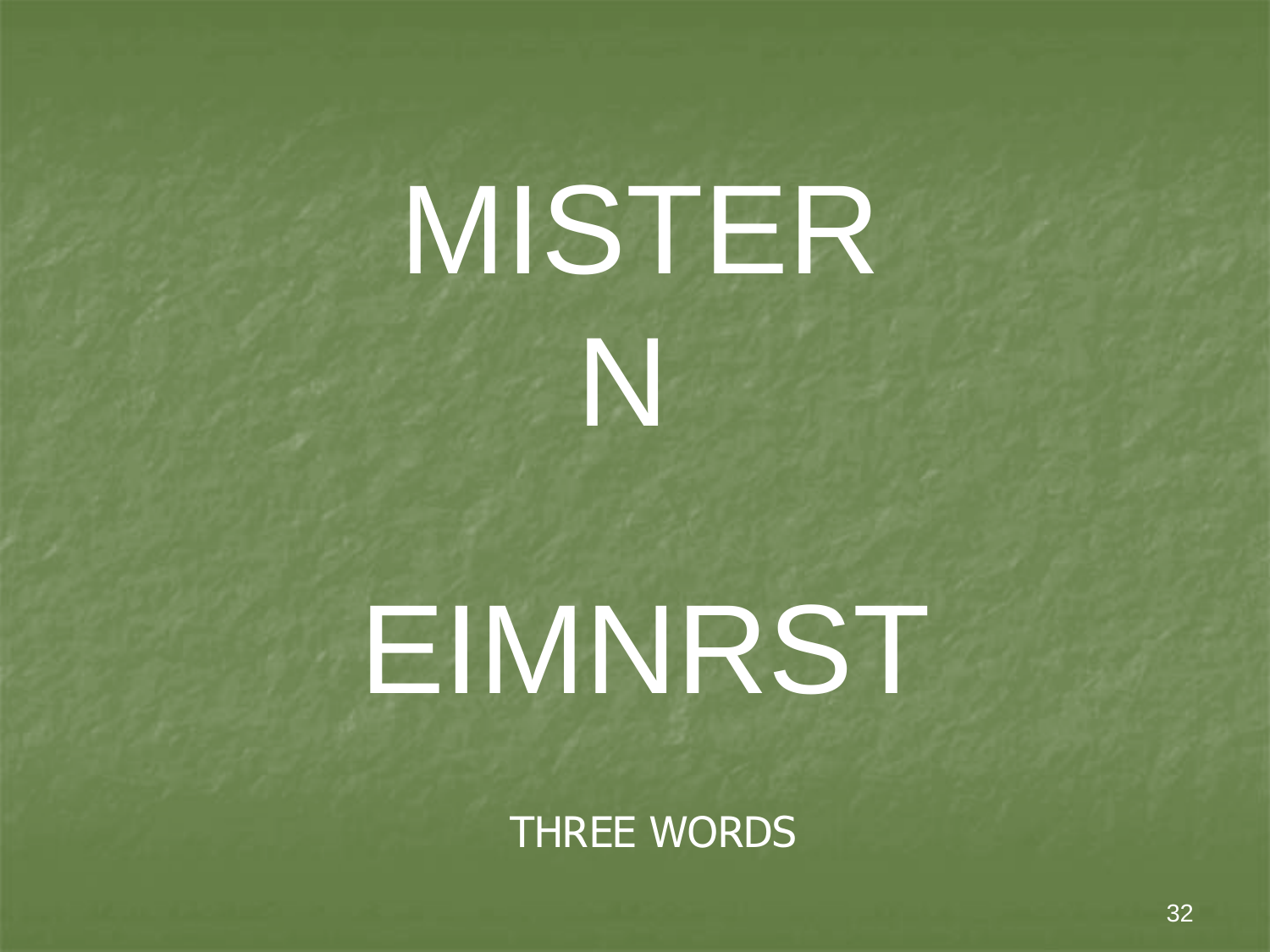

# MISTER N
EIMNRST
THREE WORDS
32